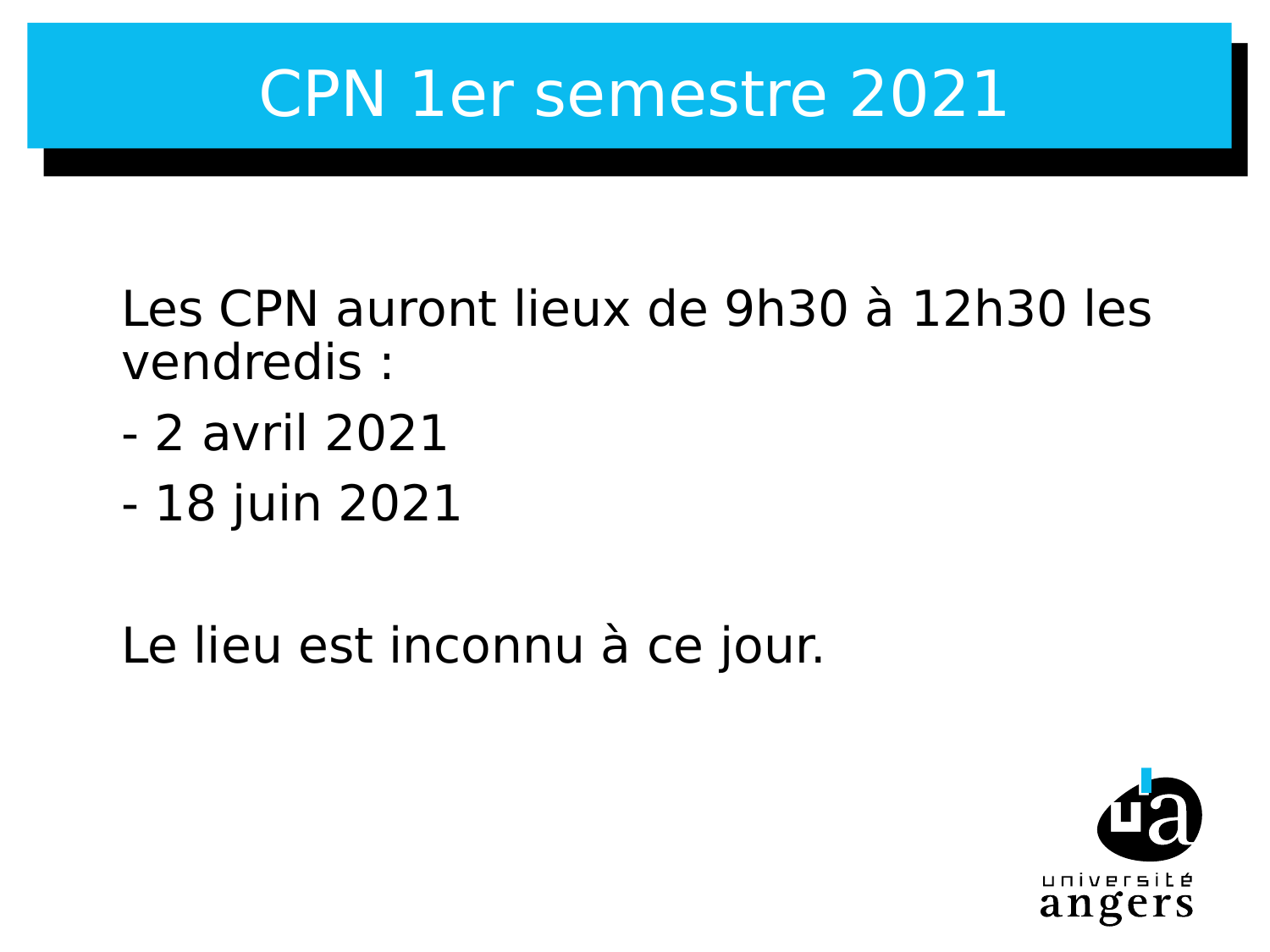

# CPN 1er semestre 2021

Les CPN auront lieux de 9h30 à 12h30 les vendredis :
- 2 avril 2021
- 18 juin 2021

Le lieu est inconnu à ce jour.